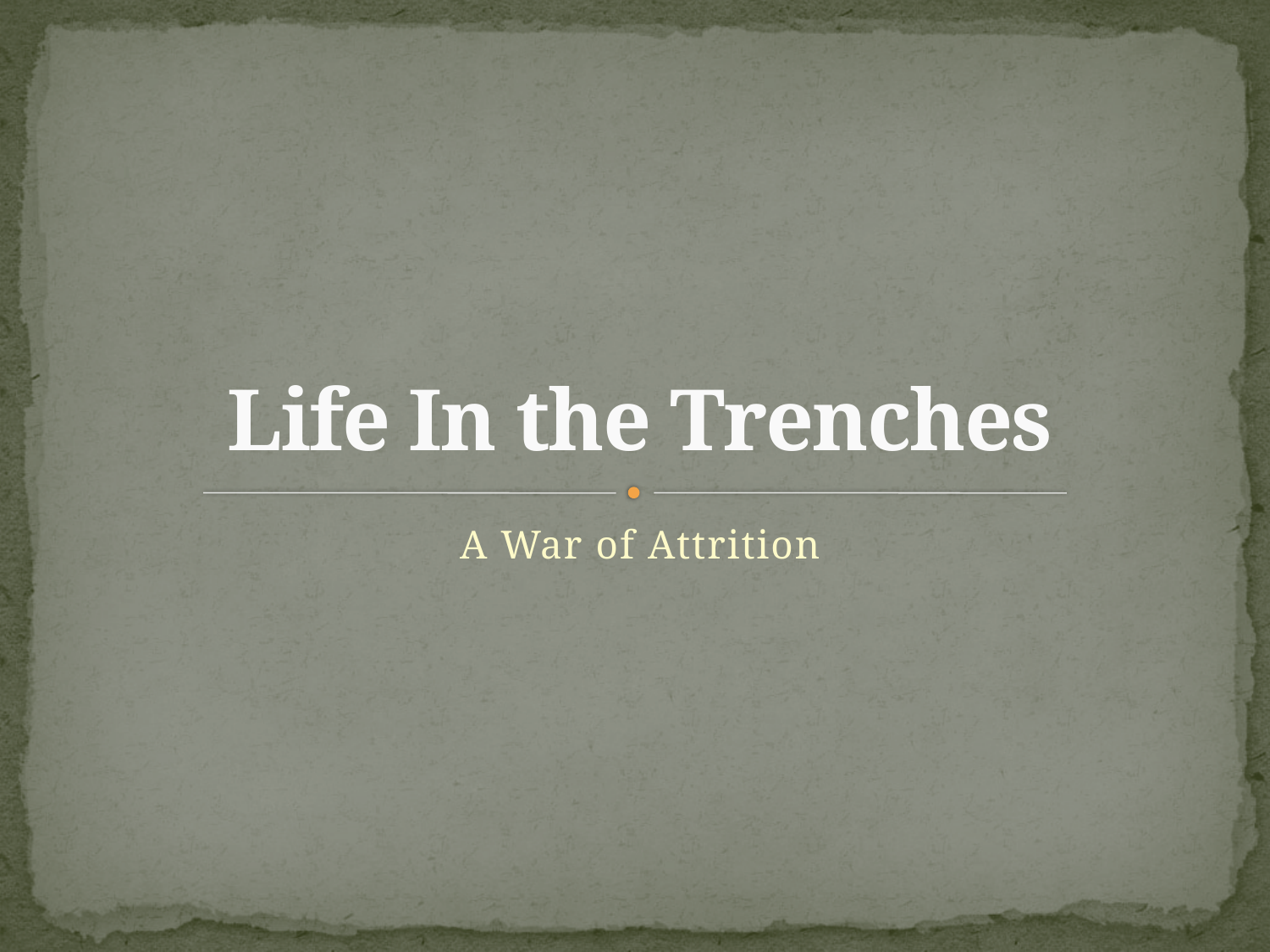

# Life In the Trenches
A War of Attrition